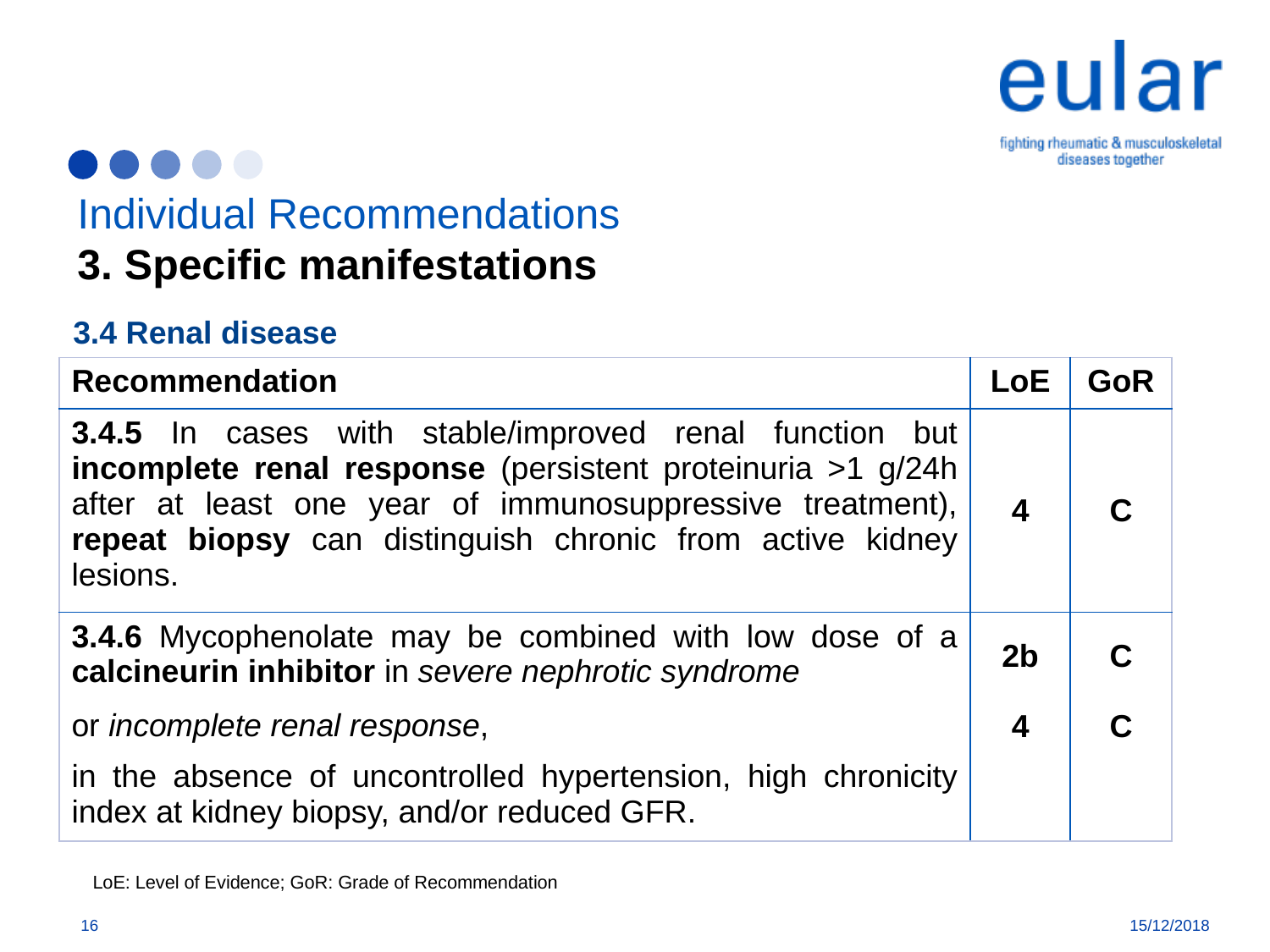

# Individual Recommendations 3. Specific manifestations
3.4 Renal disease
| Recommendation | LoE | GoR |
| --- | --- | --- |
| 3.4.5 In cases with stable/improved renal function but incomplete renal response (persistent proteinuria >1 g/24h after at least one year of immunosuppressive treatment), repeat biopsy can distinguish chronic from active kidney lesions. | 4 | C |
| 3.4.6 Mycophenolate may be combined with low dose of a calcineurin inhibitor in severe nephrotic syndrome | 2b | C |
| or incomplete renal response, | 4 | C |
| in the absence of uncontrolled hypertension, high chronicity index at kidney biopsy, and/or reduced GFR. |  |  |
LoE: Level of Evidence; GoR: Grade of Recommendation
16
15/12/2018